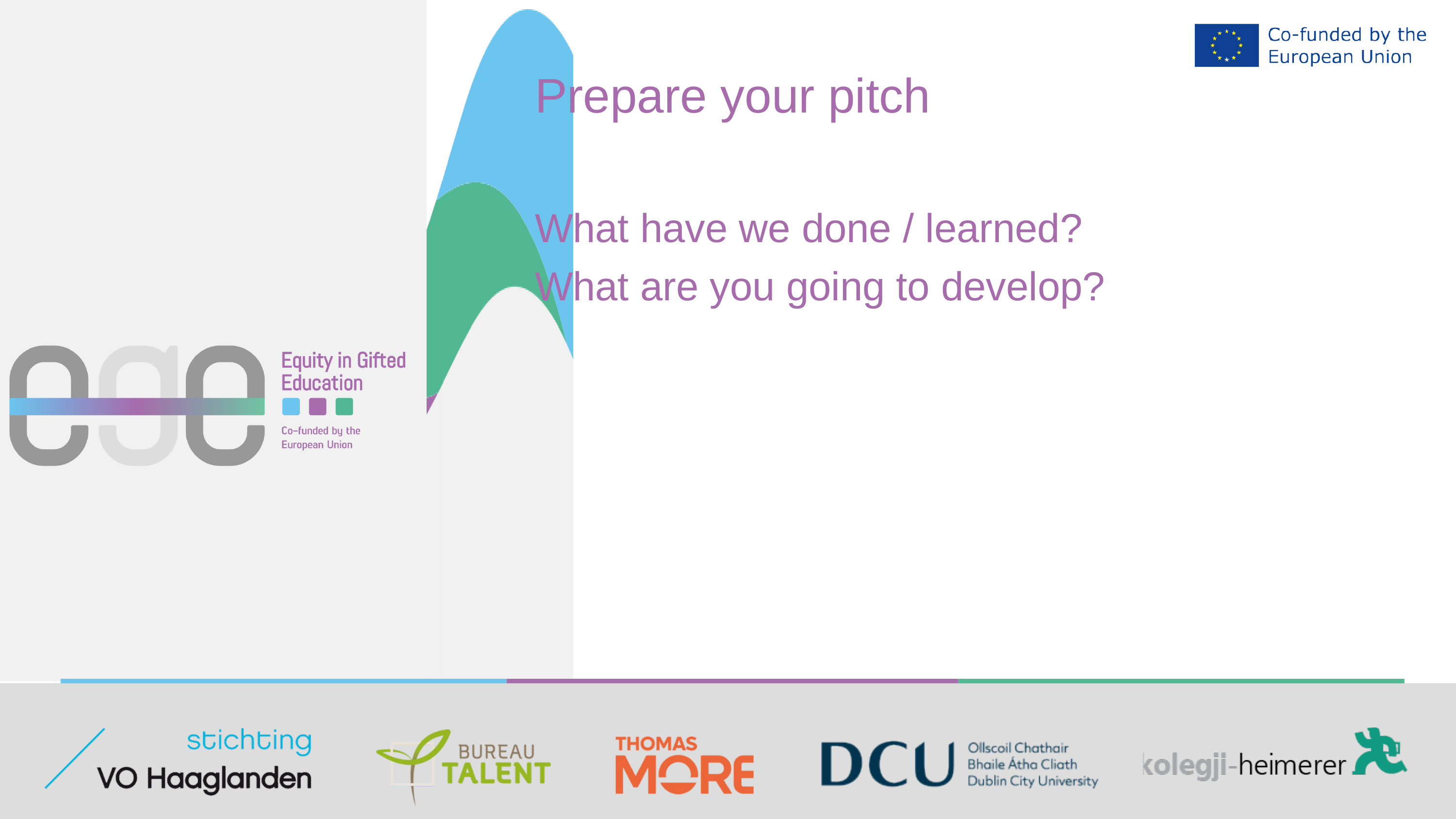

Prepare your pitch

What have we done / learned?
What are you going to develop?